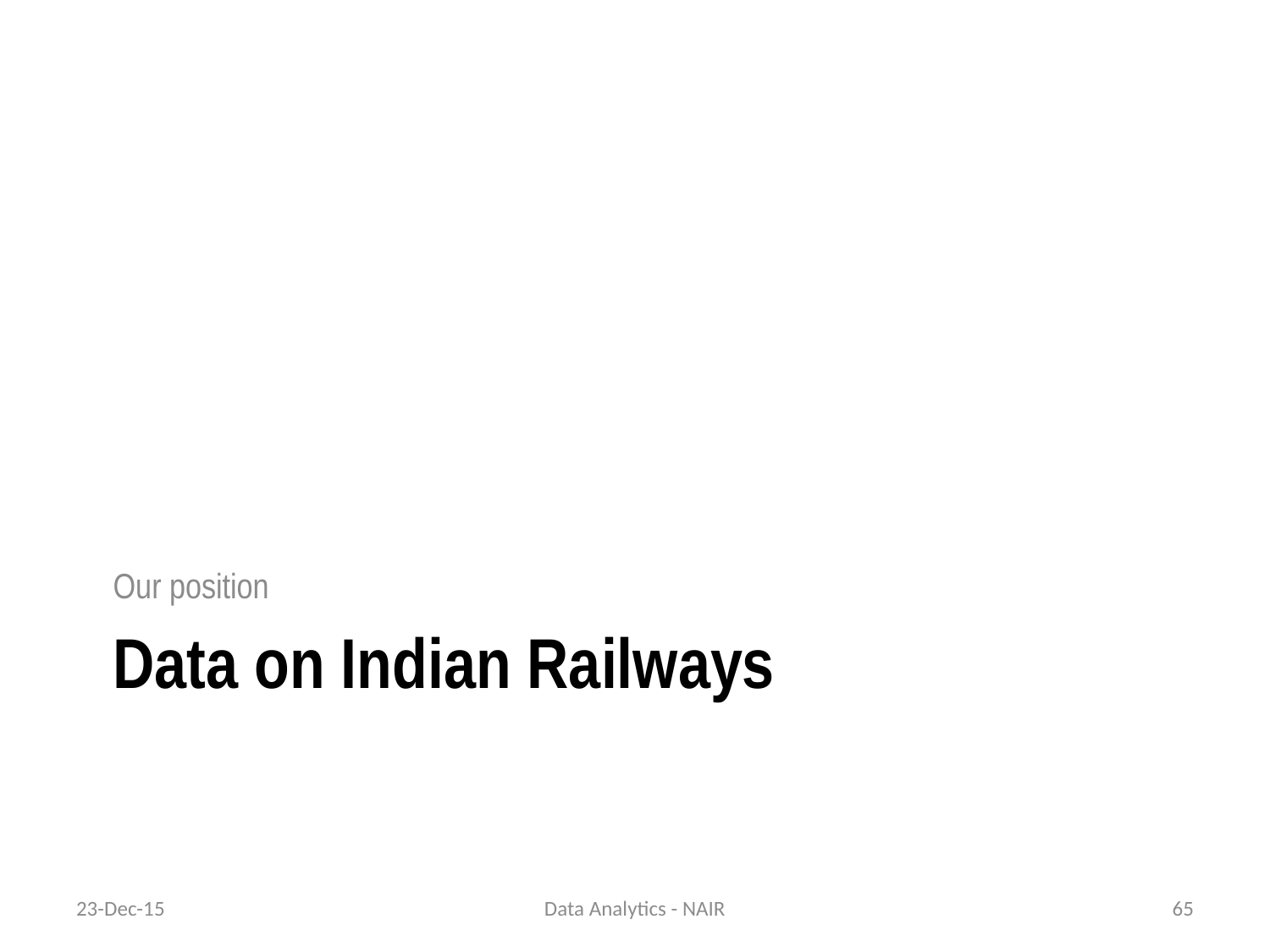

Our position
# Data on Indian Railways
23-Dec-15
Data Analytics - NAIR
65